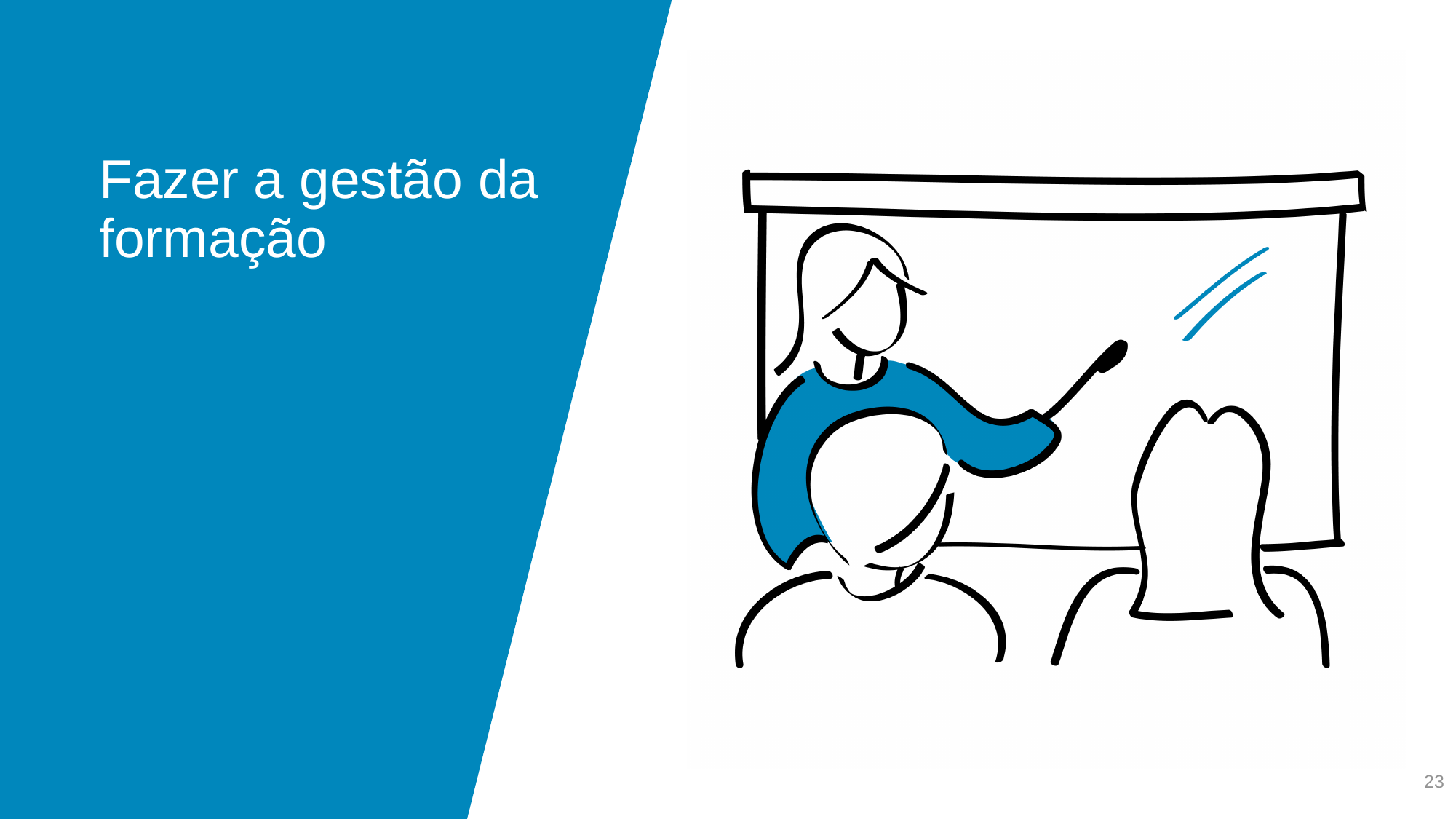

# Fazer a gestão da formação
23